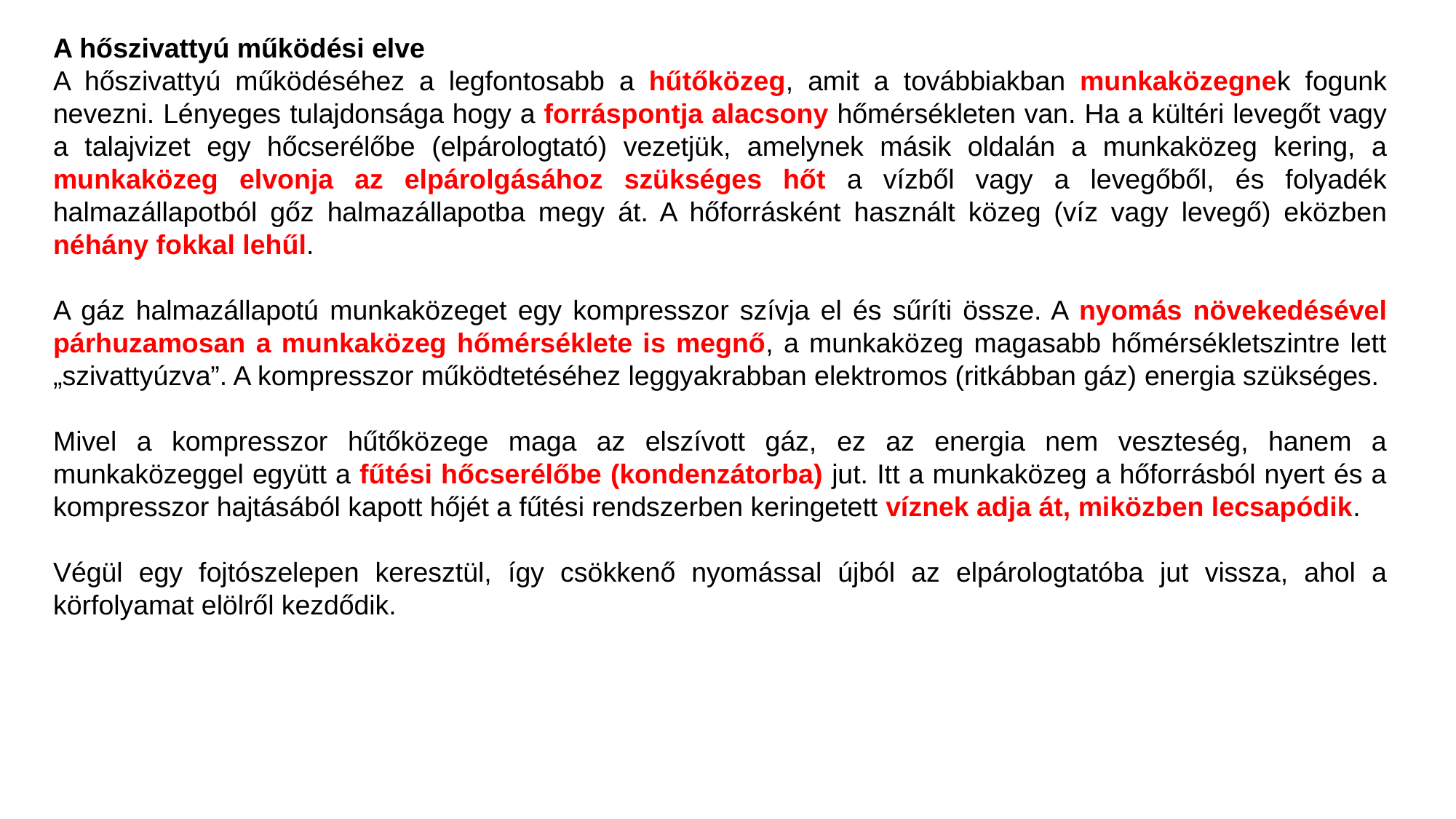

A hőszivattyú működési elve
A hőszivattyú működéséhez a legfontosabb a hűtőközeg, amit a továbbiakban munkaközegnek fogunk nevezni. Lényeges tulajdonsága hogy a forráspontja alacsony hőmérsékleten van. Ha a kültéri levegőt vagy a talajvizet egy hőcserélőbe (elpárologtató) vezetjük, amelynek másik oldalán a munkaközeg kering, a munkaközeg elvonja az elpárolgásához szükséges hőt a vízből vagy a levegőből, és folyadék halmazállapotból gőz halmazállapotba megy át. A hőforrásként használt közeg (víz vagy levegő) eközben néhány fokkal lehűl.

A gáz halmazállapotú munkaközeget egy kompresszor szívja el és sűríti össze. A nyomás növekedésével párhuzamosan a munkaközeg hőmérséklete is megnő, a munkaközeg magasabb hőmérsékletszintre lett „szivattyúzva”. A kompresszor működtetéséhez leggyakrabban elektromos (ritkábban gáz) energia szükséges.

Mivel a kompresszor hűtőközege maga az elszívott gáz, ez az energia nem veszteség, hanem a munkaközeggel együtt a fűtési hőcserélőbe (kondenzátorba) jut. Itt a munkaközeg a hőforrásból nyert és a kompresszor hajtásából kapott hőjét a fűtési rendszerben keringetett víznek adja át, miközben lecsapódik.

Végül egy fojtószelepen keresztül, így csökkenő nyomással újból az elpárologtatóba jut vissza, ahol a körfolyamat elölről kezdődik.